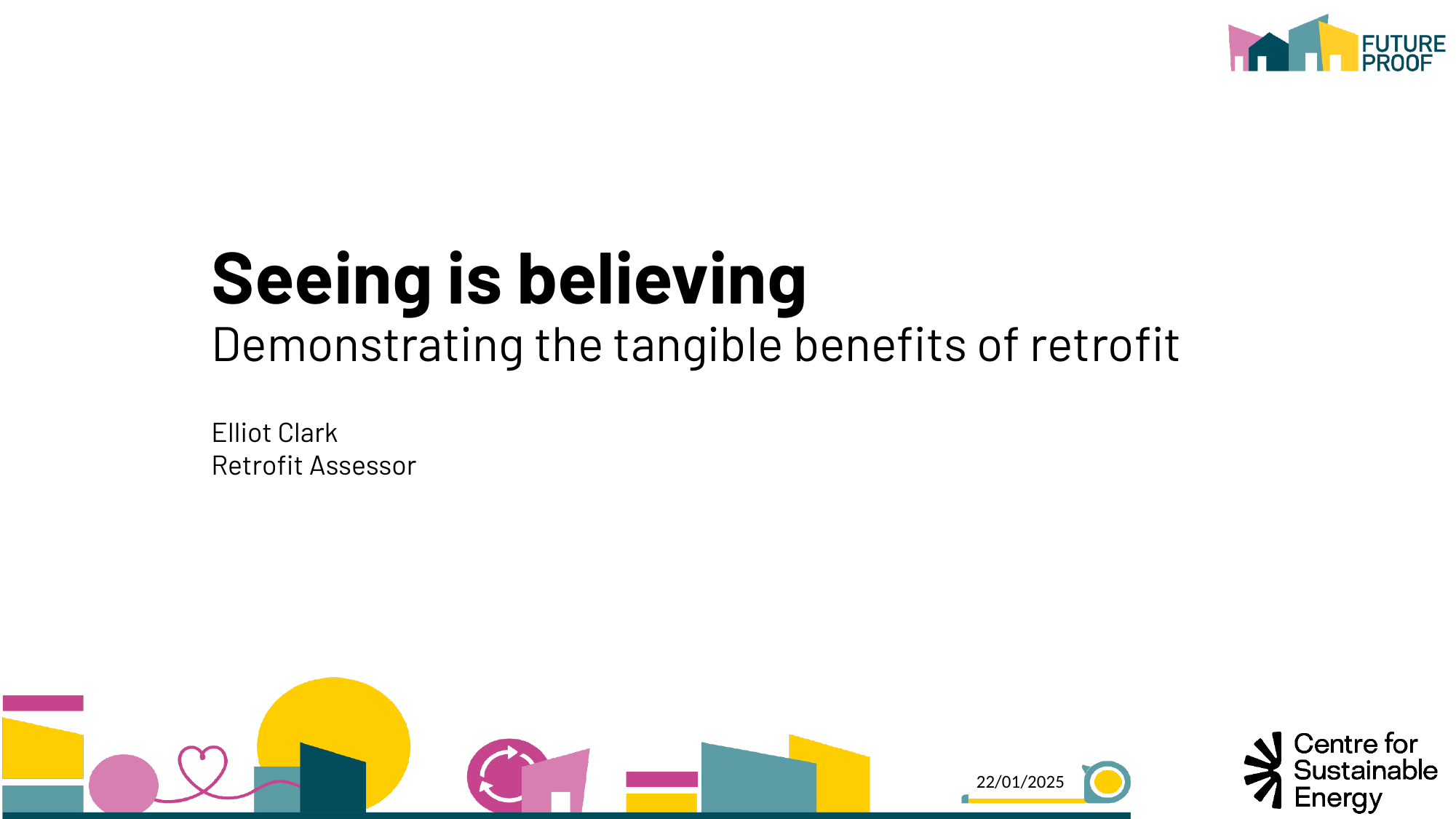

Seeing is believing
Demonstrating the tangible benefits of retrofit
Elliot Clark
Retrofit Assessor
22/01/2025